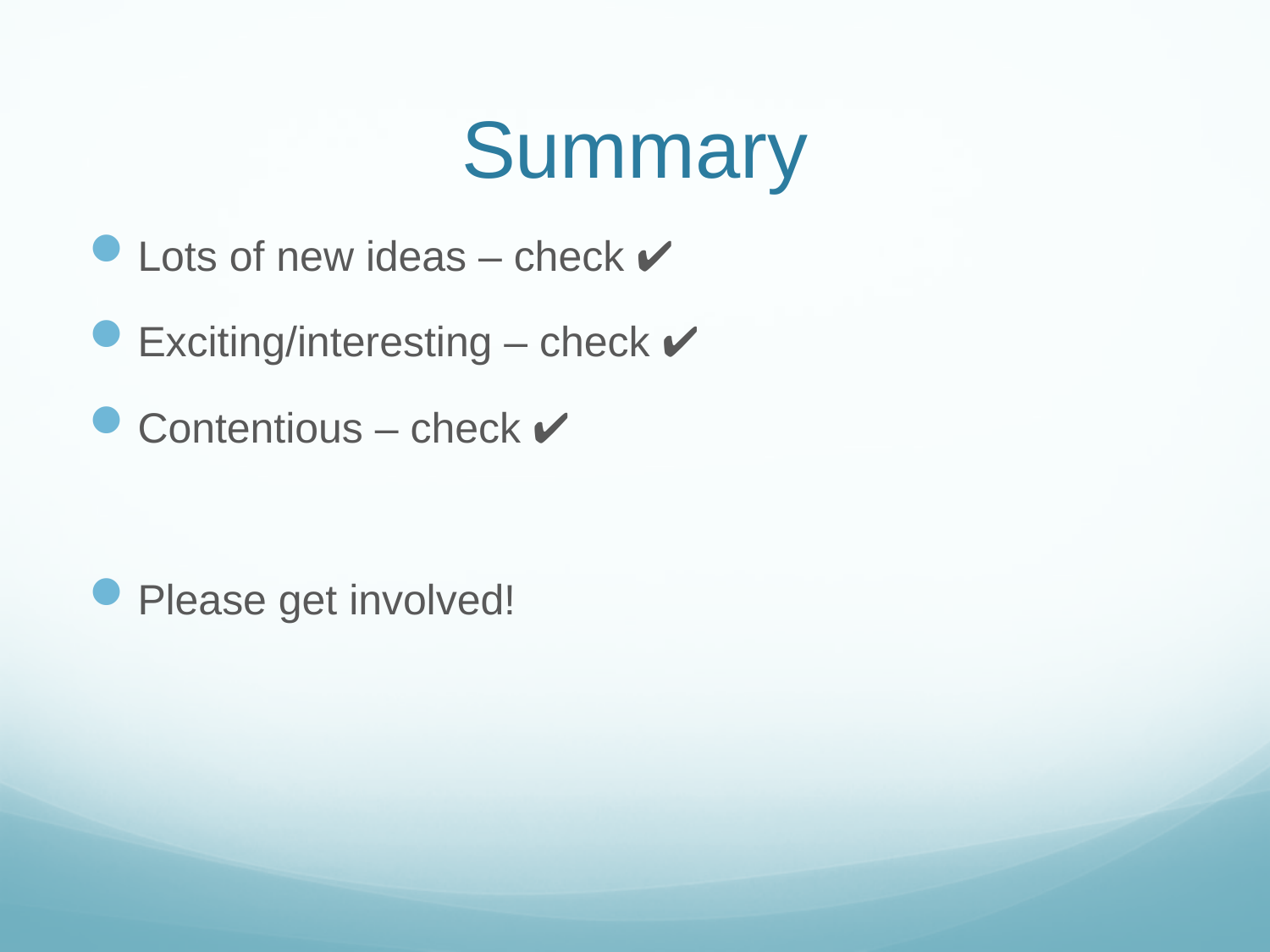

# Summary
Lots of new ideas – check ✔
Exciting/interesting – check ✔
Contentious – check ✔

Please get involved!